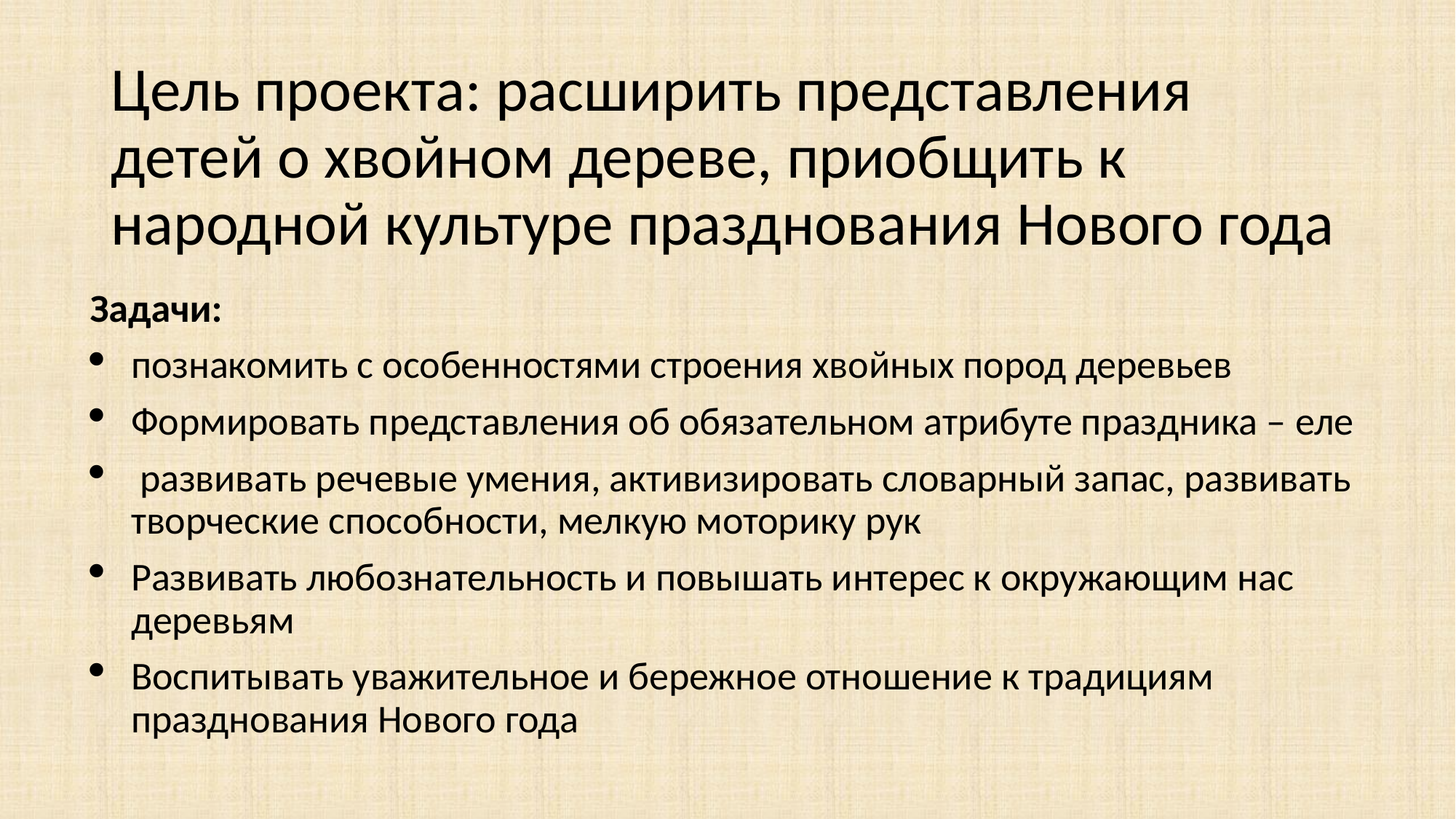

# Цель проекта: расширить представления детей о хвойном дереве, приобщить к народной культуре празднования Нового года
Задачи:
познакомить с особенностями строения хвойных пород деревьев
Формировать представления об обязательном атрибуте праздника – еле
 развивать речевые умения, активизировать словарный запас, развивать творческие способности, мелкую моторику рук
Развивать любознательность и повышать интерес к окружающим нас деревьям
Воспитывать уважительное и бережное отношение к традициям празднования Нового года